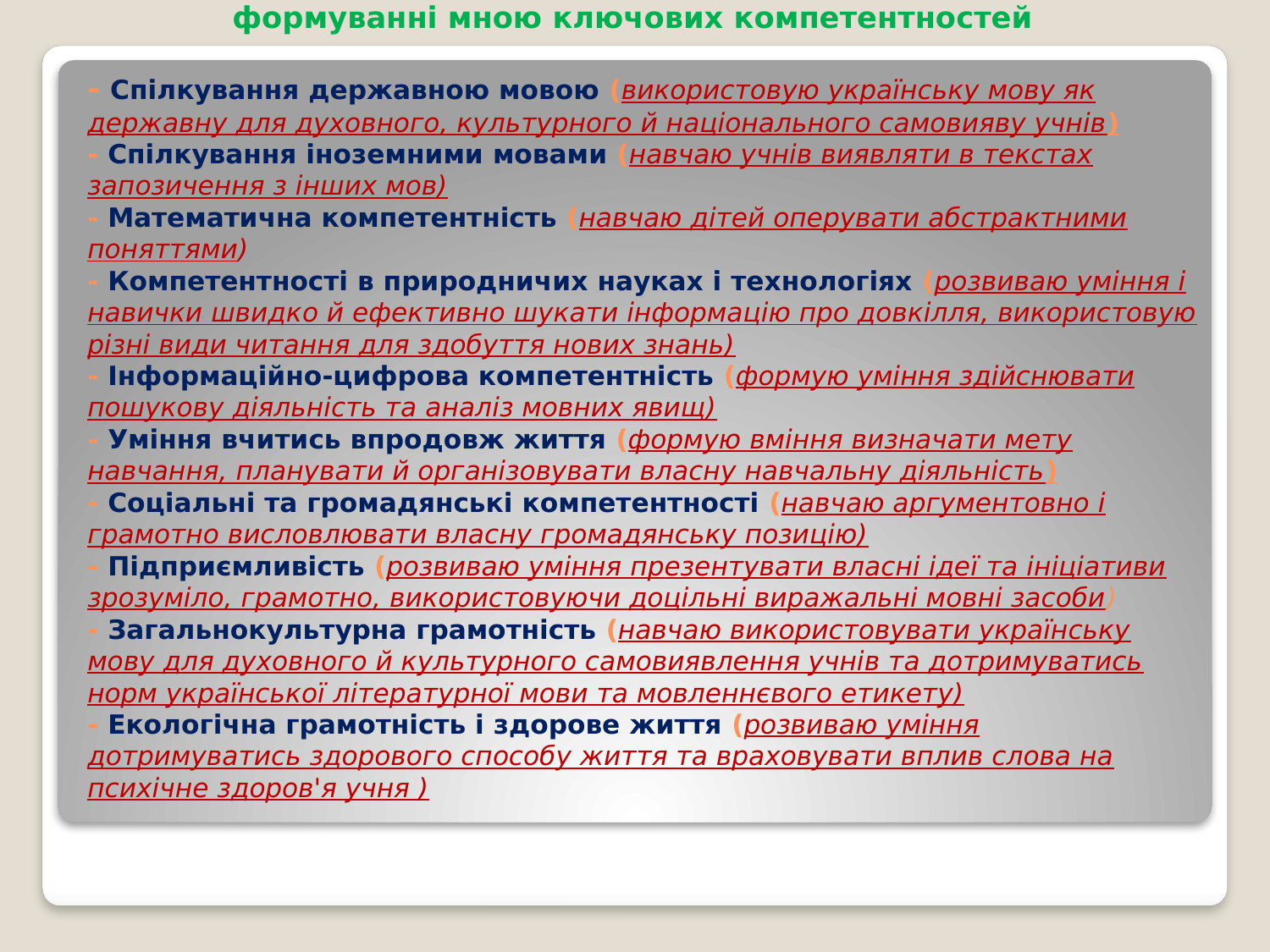

# Можливості предметів “українська мова і література” у формуванні мною ключових компетентностей - Спілкування державною мовою (використовую українську мову як державну для духовного, культурного й національного самовияву учнів) - Спілкування іноземними мовами (навчаю учнів виявляти в текстах запозичення з інших мов) - Математична компетентність (навчаю дітей оперувати абстрактними поняттями) - Компетентності в природничих науках і технологіях (розвиваю уміння і навички швидко й ефективно шукати інформацію про довкілля, використовую різні види читання для здобуття нових знань) - Інформаційно-цифрова компетентність (формую уміння здійснювати пошукову діяльність та аналіз мовних явищ) - Уміння вчитись впродовж життя (формую вміння визначати мету навчання, планувати й організовувати власну навчальну діяльність) - Соціальні та громадянські компетентності (навчаю аргументовно і грамотно висловлювати власну громадянську позицію) - Підприємливість (розвиваю уміння презентувати власні ідеї та ініціативи зрозуміло, грамотно, використовуючи доцільні виражальні мовні засоби) - Загальнокультурна грамотність (навчаю використовувати українську мову для духовного й культурного самовиявлення учнів та дотримуватись норм української літературної мови та мовленнєвого етикету) - Екологічна грамотність і здорове життя (розвиваю уміння дотримуватись здорового способу життя та враховувати вплив слова на психічне здоров'я учня )